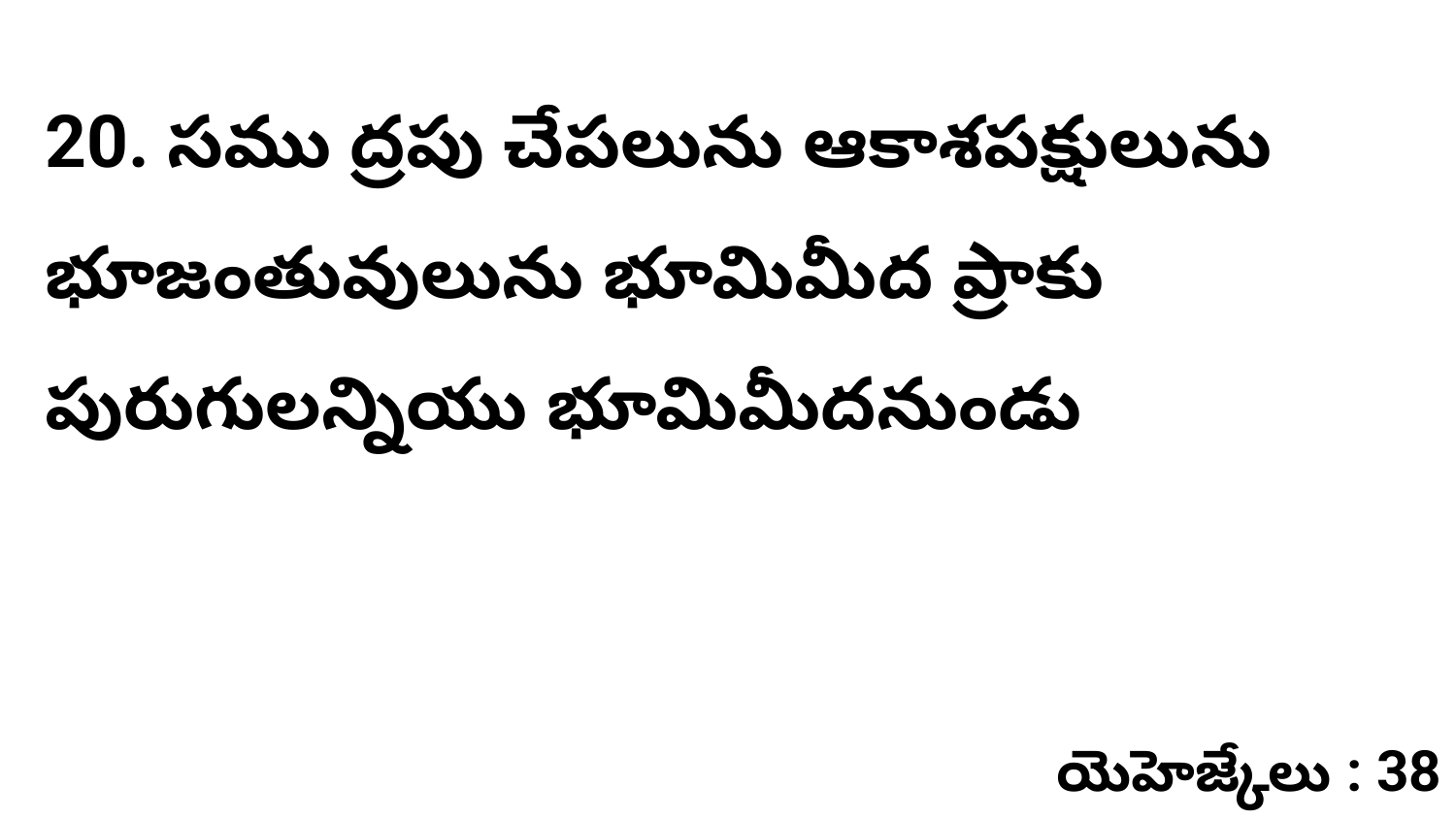

20. సము ద్రపు చేపలును ఆకాశపక్షులును భూజంతువులును భూమిమీద ప్రాకు పురుగులన్నియు భూమిమీదనుండు
యెహెజ్కేలు : 38